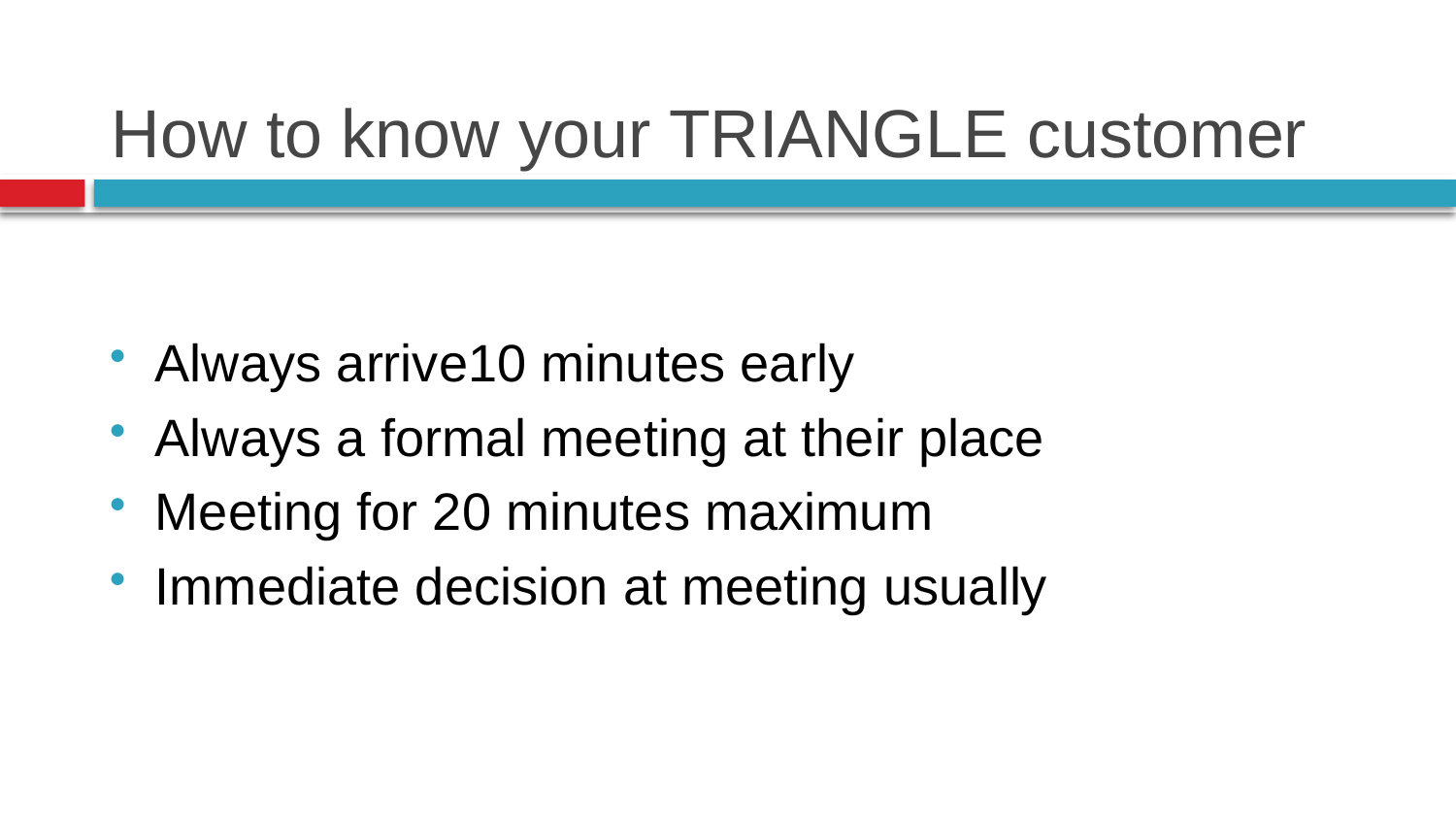

# How to know your TRIANGLE customer
Always arrive10 minutes early
Always a formal meeting at their place
Meeting for 20 minutes maximum
Immediate decision at meeting usually